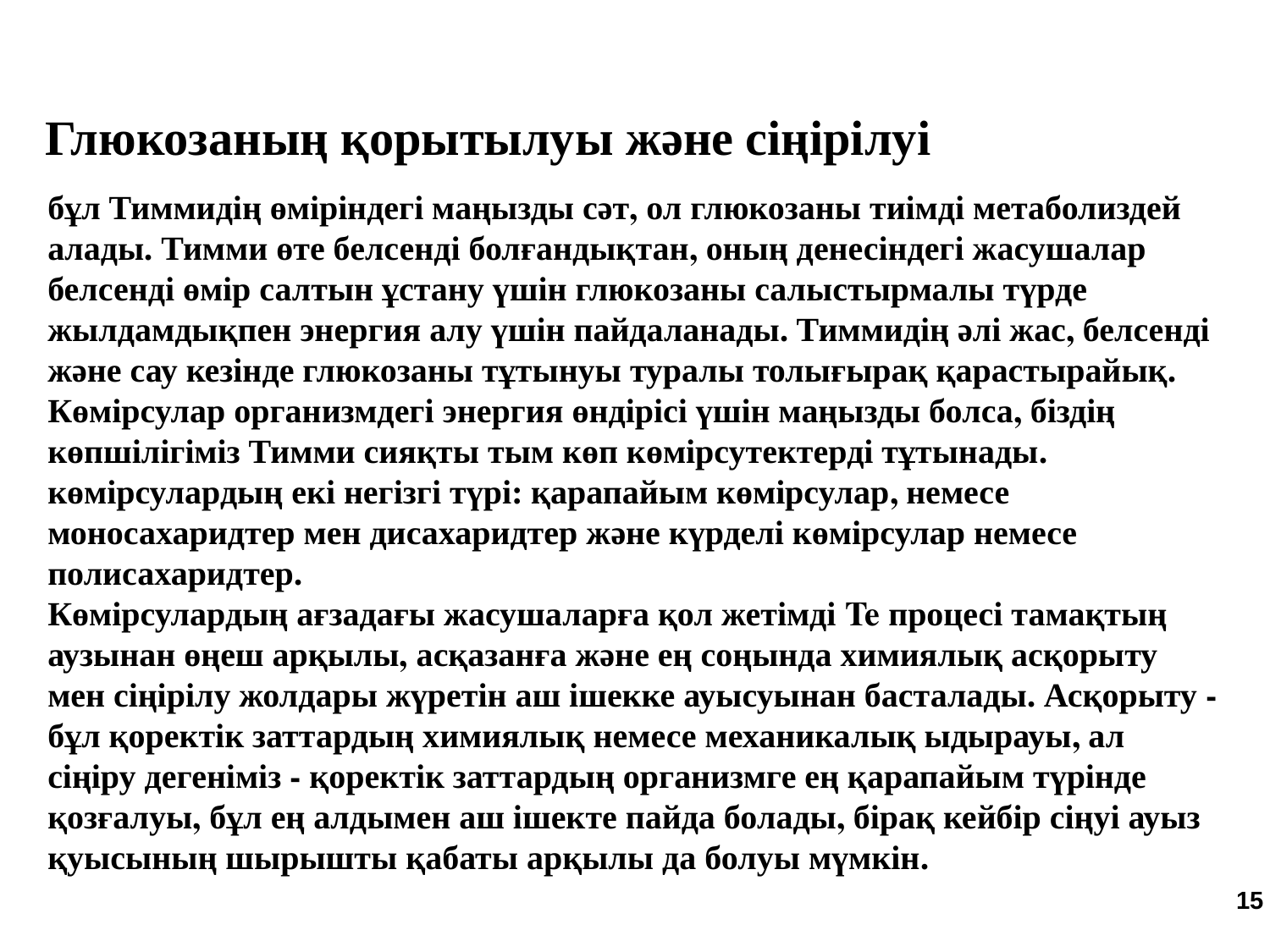

Глюкозаның қорытылуы және сіңірілуі
бұл Тиммидің өміріндегі маңызды сәт, ол глюкозаны тиімді метаболиздей алады. Тимми өте белсенді болғандықтан, оның денесіндегі жасушалар белсенді өмір салтын ұстану үшін глюкозаны салыстырмалы түрде жылдамдықпен энергия алу үшін пайдаланады. Тиммидің әлі жас, белсенді және сау кезінде глюкозаны тұтынуы туралы толығырақ қарастырайық.
Көмірсулар организмдегі энергия өндірісі үшін маңызды болса, біздің көпшілігіміз Тимми сияқты тым көп көмірсутектерді тұтынады. көмірсулардың екі негізгі түрі: қарапайым көмірсулар, немесе моносахаридтер мен дисахаридтер және күрделі көмірсулар немесе полисахаридтер.
Көмірсулардың ағзадағы жасушаларға қол жетімді Te процесі тамақтың аузынан өңеш арқылы, асқазанға және ең соңында химиялық асқорыту мен сіңірілу жолдары жүретін аш ішекке ауысуынан басталады. Асқорыту - бұл қоректік заттардың химиялық немесе механикалық ыдырауы, ал сіңіру дегеніміз - қоректік заттардың организмге ең қарапайым түрінде қозғалуы, бұл ең алдымен аш ішекте пайда болады, бірақ кейбір сіңуі ауыз қуысының шырышты қабаты арқылы да болуы мүмкін.
15